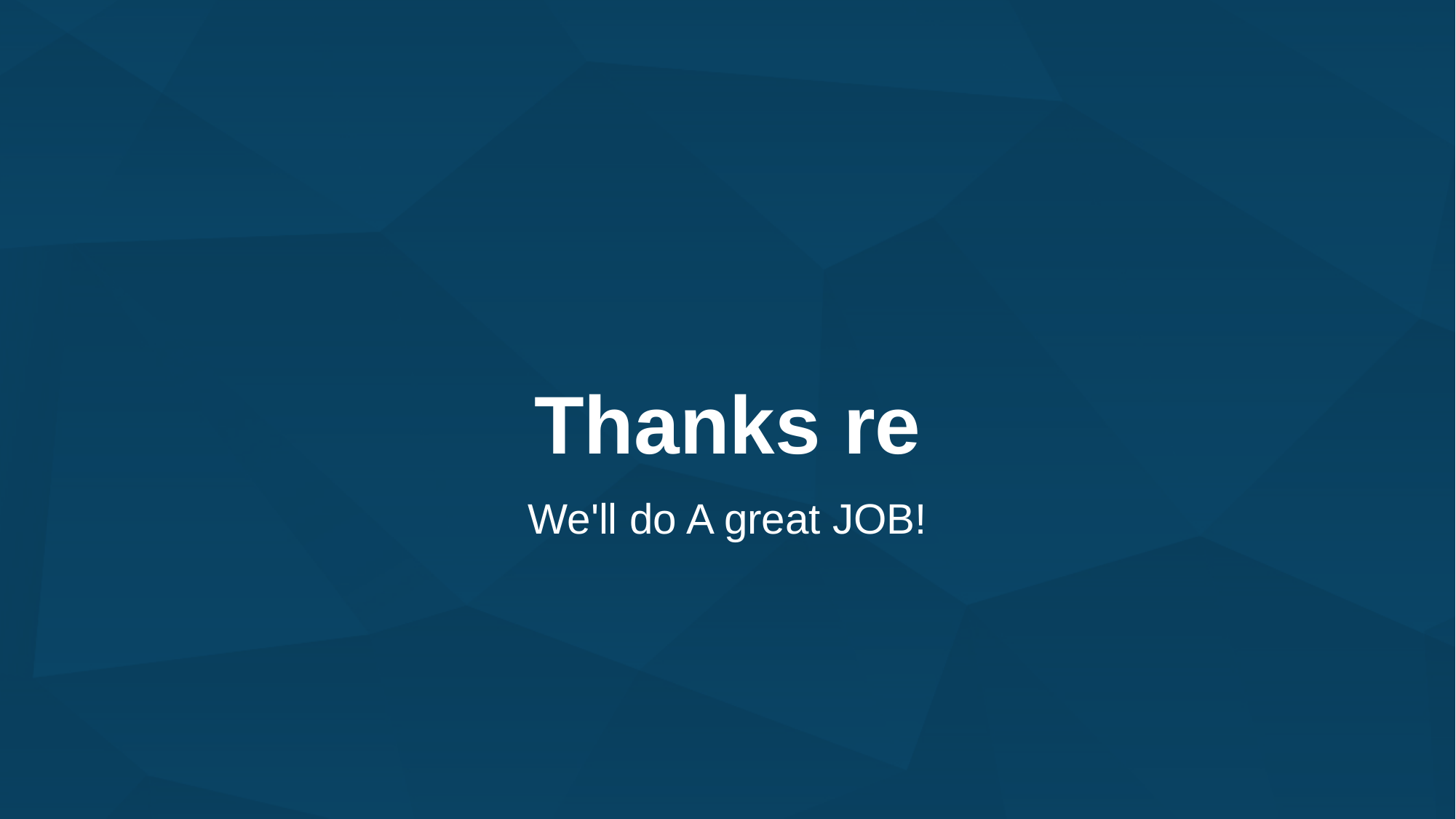

Thanks re
We'll do A great JOB!